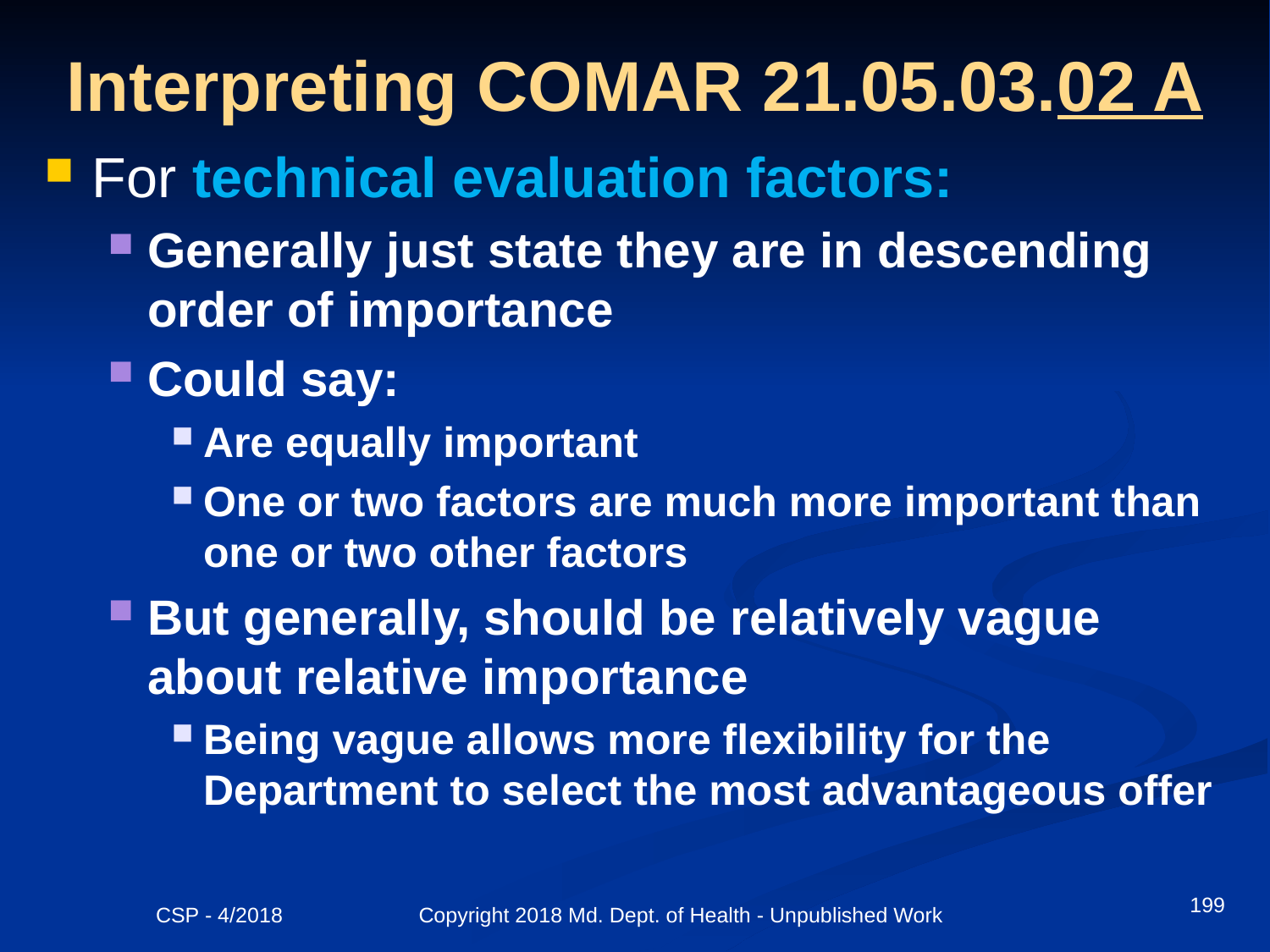

# Interpreting COMAR 21.05.03.02 A
For technical evaluation factors:
Generally just state they are in descending order of importance
Could say:
Are equally important
One or two factors are much more important than one or two other factors
But generally, should be relatively vague about relative importance
Being vague allows more flexibility for the Department to select the most advantageous offer
199
CSP - 4/2018                       Copyright 2018 Md. Dept. of Health - Unpublished Work